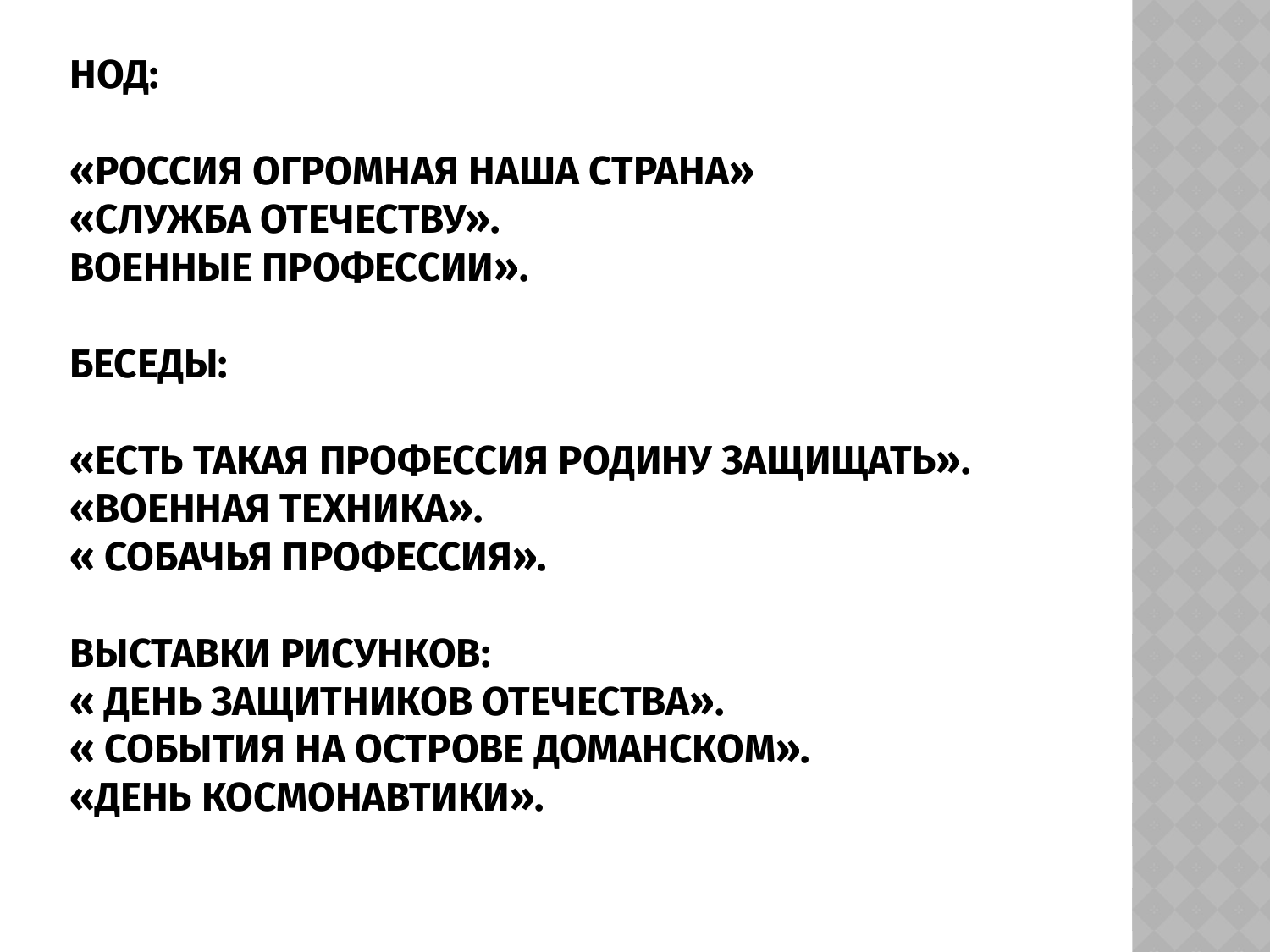

# Нод: «россия огромная наша страна» «служба отечеству». Военные профессии». Беседы: «есть такая профессия родину защищать». «Военная техника». « собачья профессия». Выставки рисунков: « день защитников отечества». « события на острове доманском». «день космонавтики».